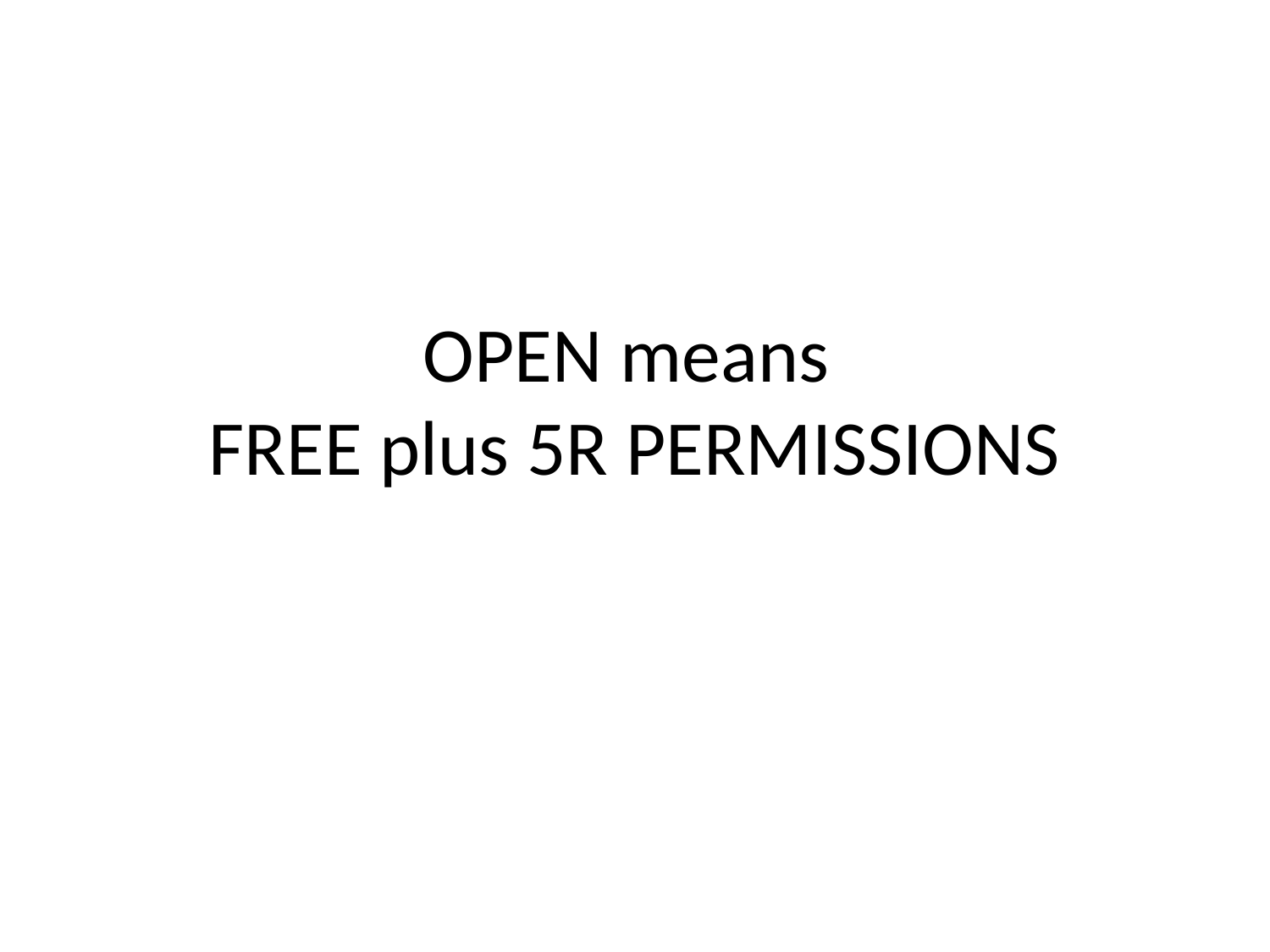

# OPEN means FREE plus 5R PERMISSIONS